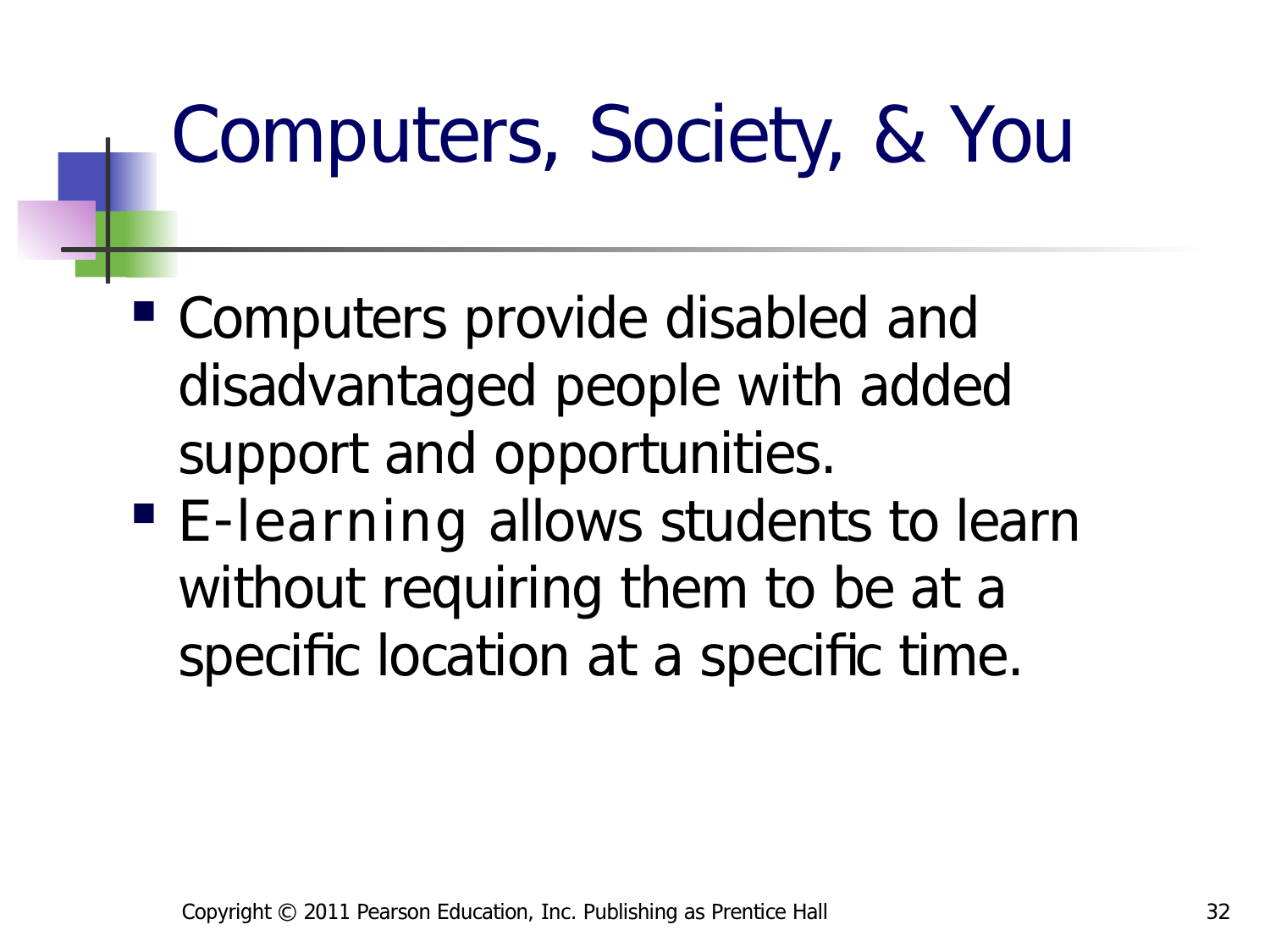

# Computers, Society, & You
Computers provide disabled and disadvantaged people with added support and opportunities.
E-learning allows students to learn without requiring them to be at a specific location at a specific time.
Copyright © 2011 Pearson Education, Inc. Publishing as Prentice Hall
32